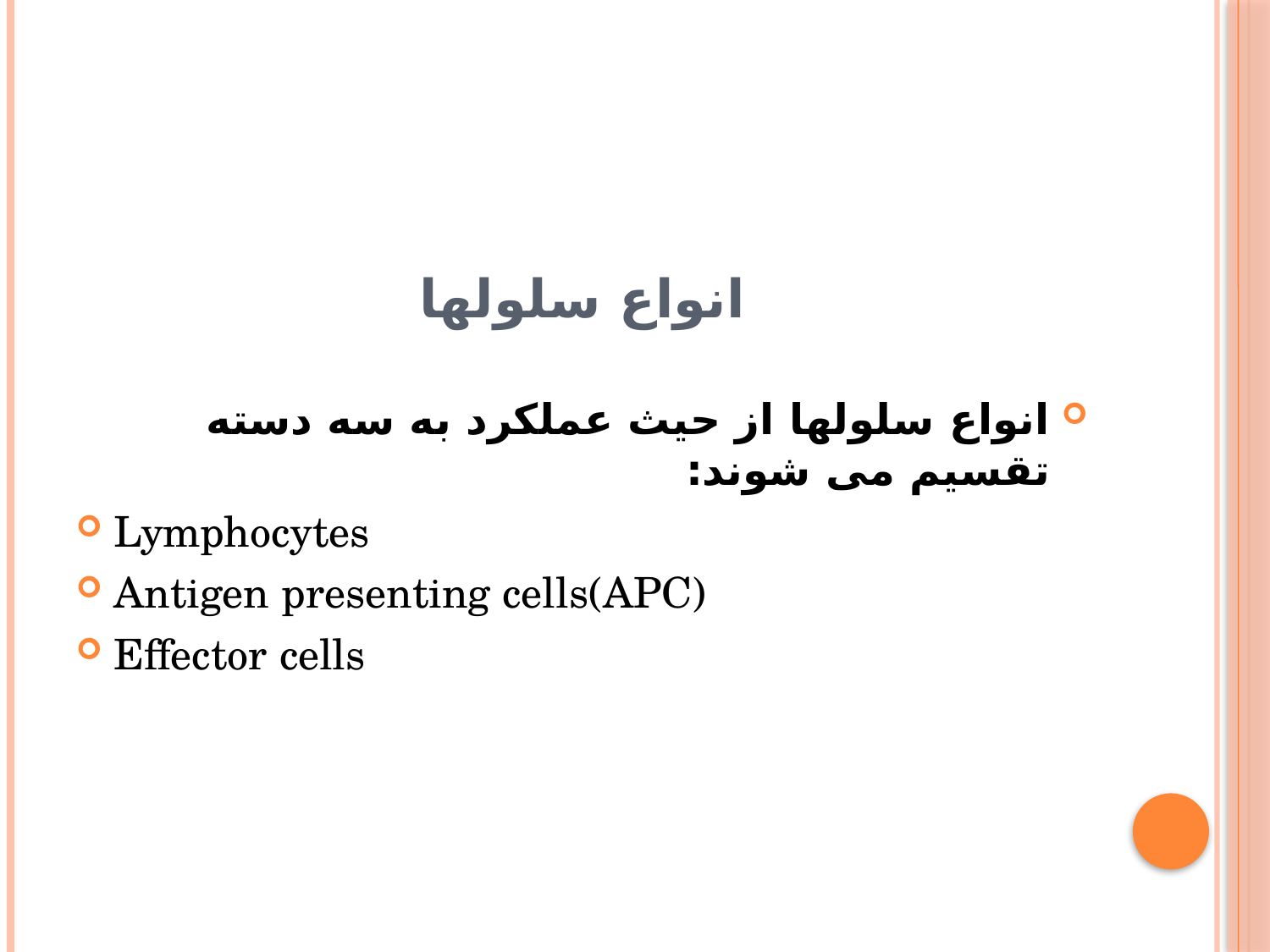

# انواع سلولها
انواع سلولها از حیث عملکرد به سه دسته تقسیم می شوند:
Lymphocytes
Antigen presenting cells(APC)
Effector cells